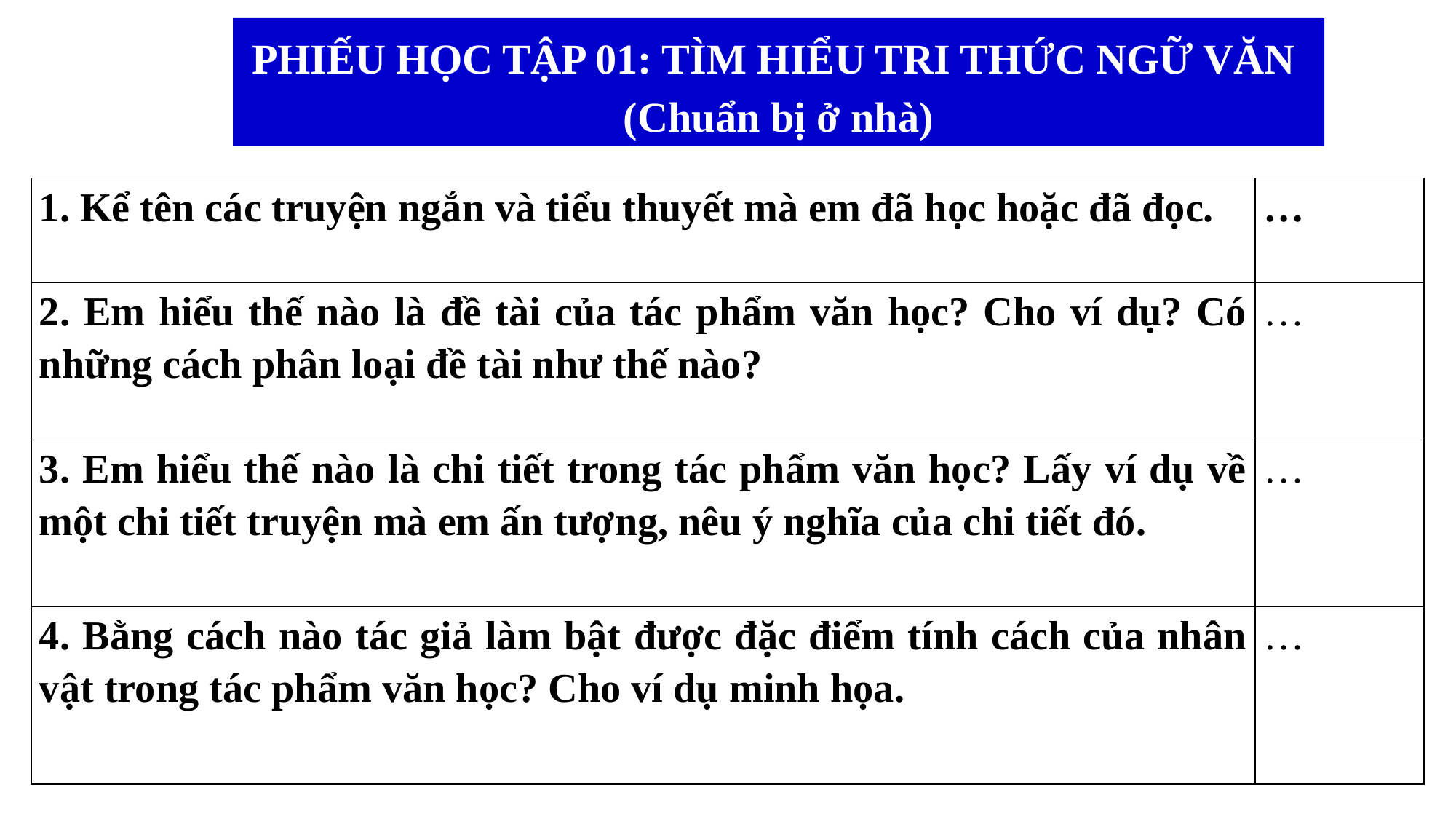

PHIẾU HỌC TẬP 01: TÌM HIỂU TRI THỨC NGỮ VĂN
(Chuẩn bị ở nhà)
| 1. Kể tên các truyện ngắn và tiểu thuyết mà em đã học hoặc đã đọc. | … |
| --- | --- |
| 2. Em hiểu thế nào là đề tài của tác phẩm văn học? Cho ví dụ? Có những cách phân loại đề tài như thế nào? | … |
| 3. Em hiểu thế nào là chi tiết trong tác phẩm văn học? Lấy ví dụ về một chi tiết truyện mà em ấn tượng, nêu ý nghĩa của chi tiết đó. | … |
| 4. Bằng cách nào tác giả làm bật được đặc điểm tính cách của nhân vật trong tác phẩm văn học? Cho ví dụ minh họa. | … |